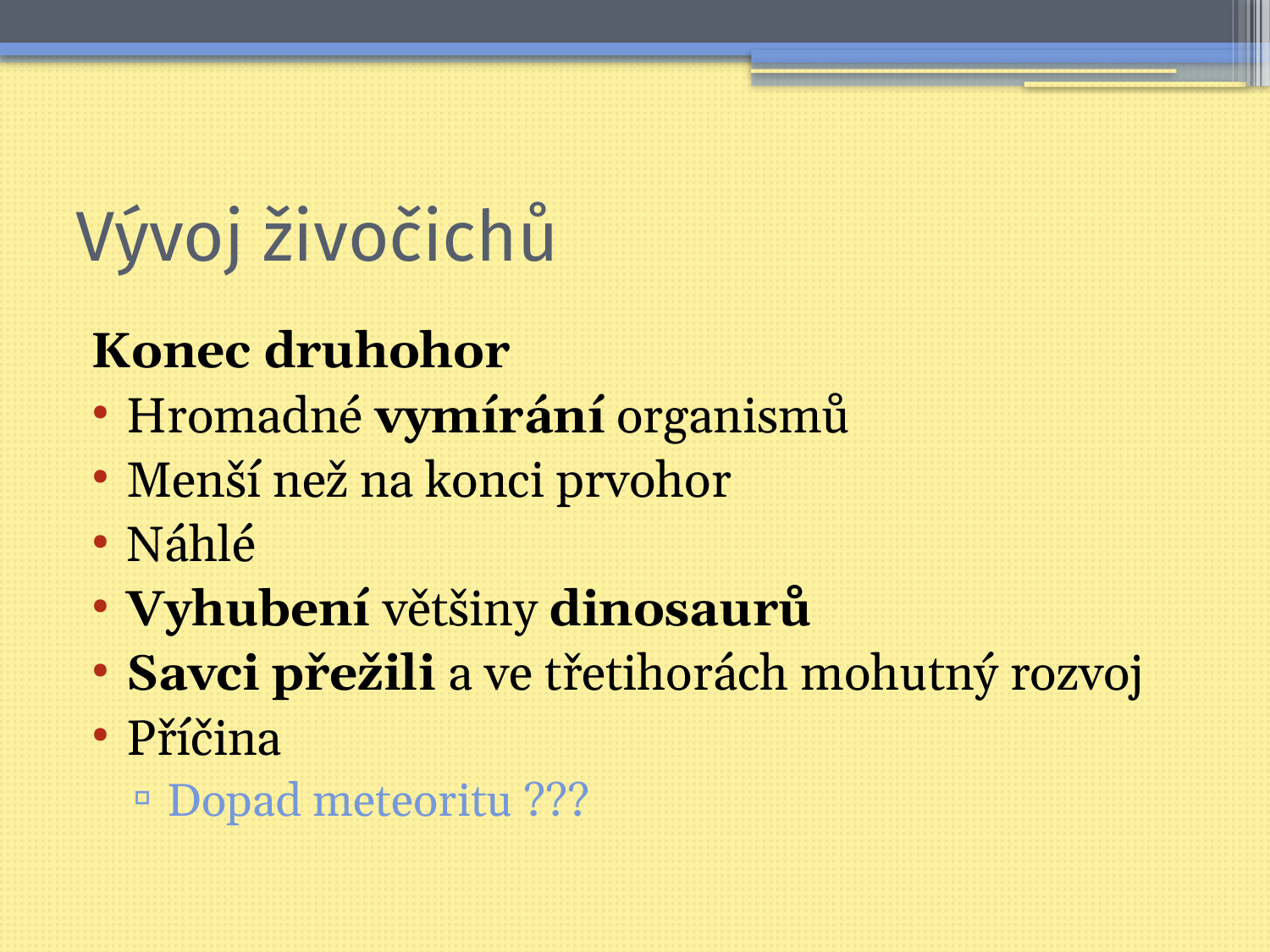

# Vývoj živočichů
Konec druhohor
Hromadné vymírání organismů
Menší než na konci prvohor
Náhlé
Vyhubení většiny dinosaurů
Savci přežili a ve třetihorách mohutný rozvoj
Příčina
Dopad meteoritu ???